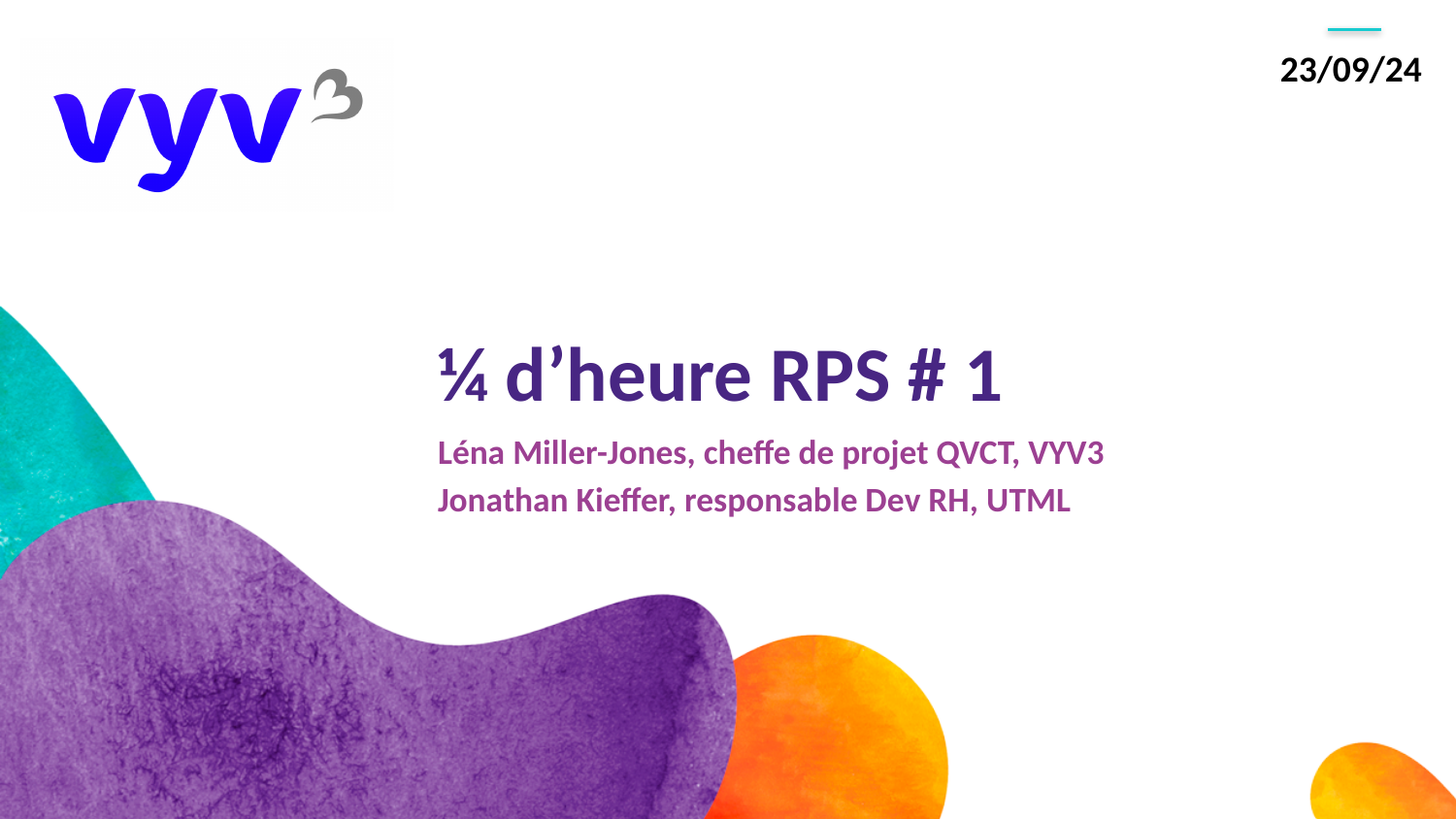

23/09/24
# ¼ d’heure RPS # 1
Léna Miller-Jones, cheffe de projet QVCT, VYV3
Jonathan Kieffer, responsable Dev RH, UTML